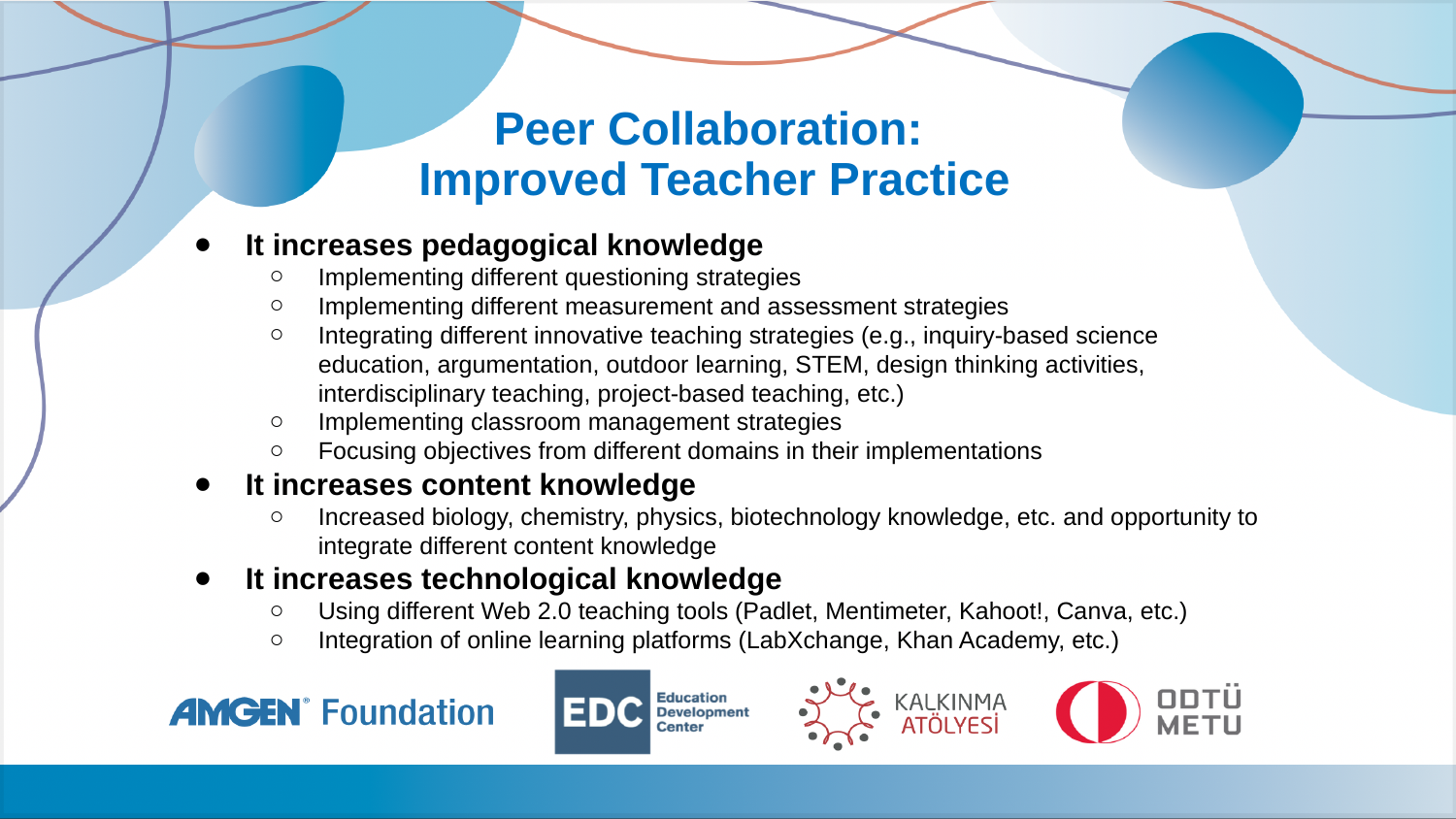

# Peer Collaboration:
Improved Teacher Practice

It increases pedagogical knowledge
Implementing different questioning strategies
Implementing different measurement and assessment strategies
Integrating different innovative teaching strategies (e.g., inquiry-based science education, argumentation, outdoor learning, STEM, design thinking activities, interdisciplinary teaching, project-based teaching, etc.)
Implementing classroom management strategies
Focusing objectives from different domains in their implementations
It increases content knowledge
Increased biology, chemistry, physics, biotechnology knowledge, etc. and opportunity to integrate different content knowledge
It increases technological knowledge
Using different Web 2.0 teaching tools (Padlet, Mentimeter, Kahoot!, Canva, etc.)
Integration of online learning platforms (LabXchange, Khan Academy, etc.)